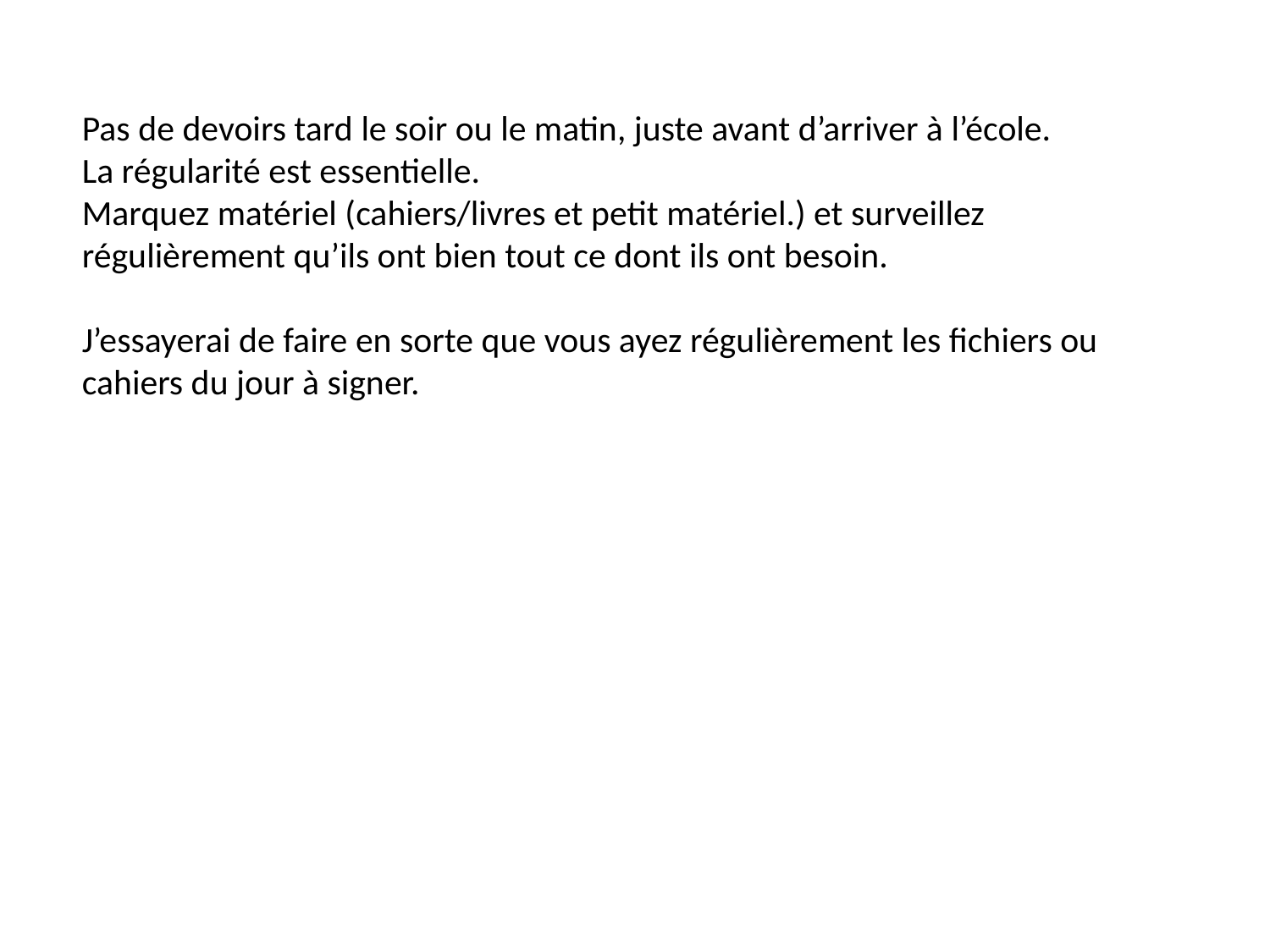

Pas de devoirs tard le soir ou le matin, juste avant d’arriver à l’école.
La régularité est essentielle.
Marquez matériel (cahiers/livres et petit matériel.) et surveillez régulièrement qu’ils ont bien tout ce dont ils ont besoin.

J’essayerai de faire en sorte que vous ayez régulièrement les fichiers ou cahiers du jour à signer.